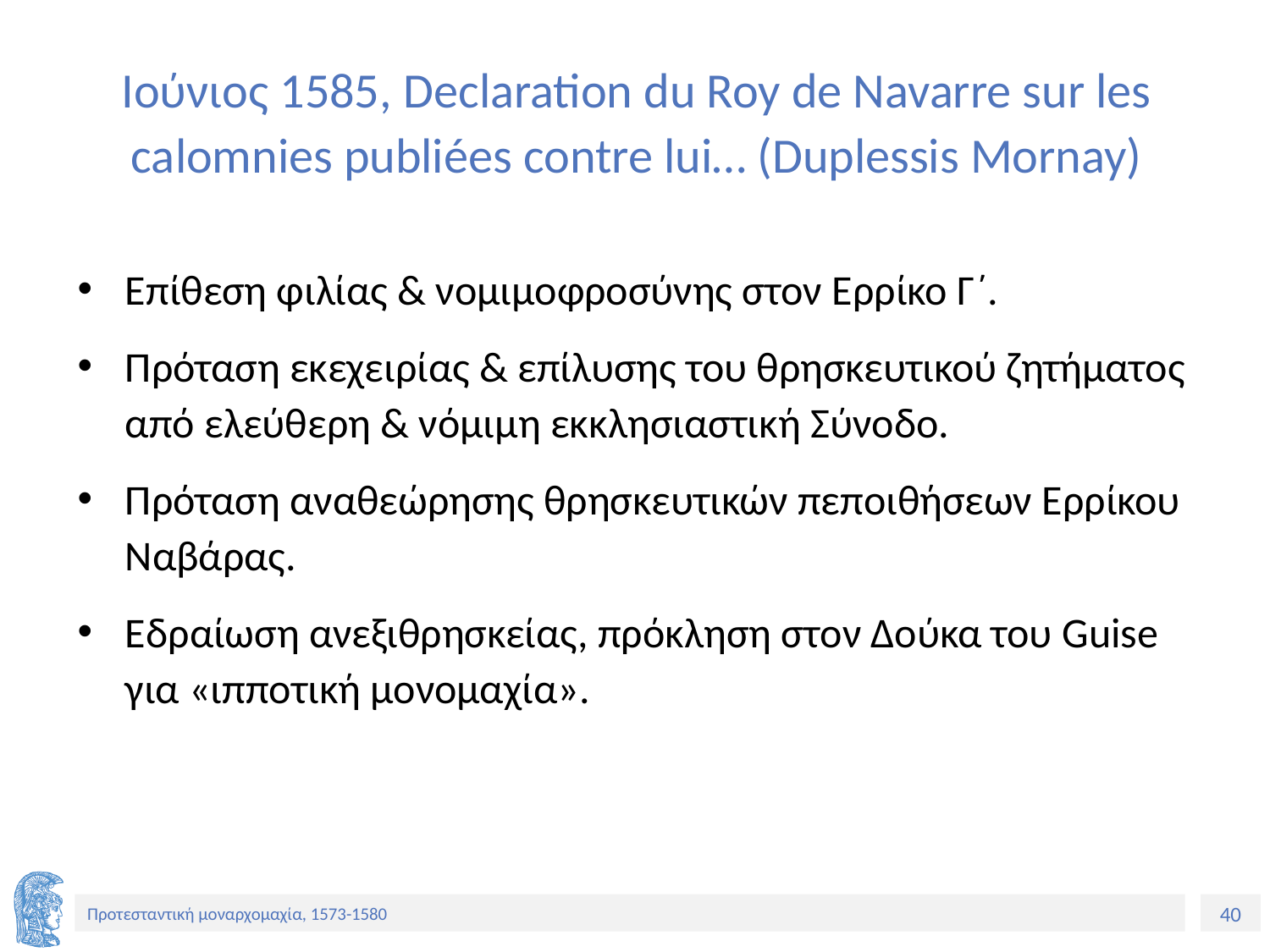

Ιούνιος 1585, Declaration du Roy de Navarre sur les calomnies publiées contre lui… (Duplessis Mornay)

Επίθεση φιλίας & νομιμοφροσύνης στον Ερρίκο Γ΄.
Πρόταση εκεχειρίας & επίλυσης του θρησκευτικού ζητήματος από ελεύθερη & νόμιμη εκκλησιαστική Σύνοδο.
Πρόταση αναθεώρησης θρησκευτικών πεποιθήσεων Ερρίκου Ναβάρας.
Εδραίωση ανεξιθρησκείας, πρόκληση στον Δούκα του Guise για «ιπποτική μονομαχία».